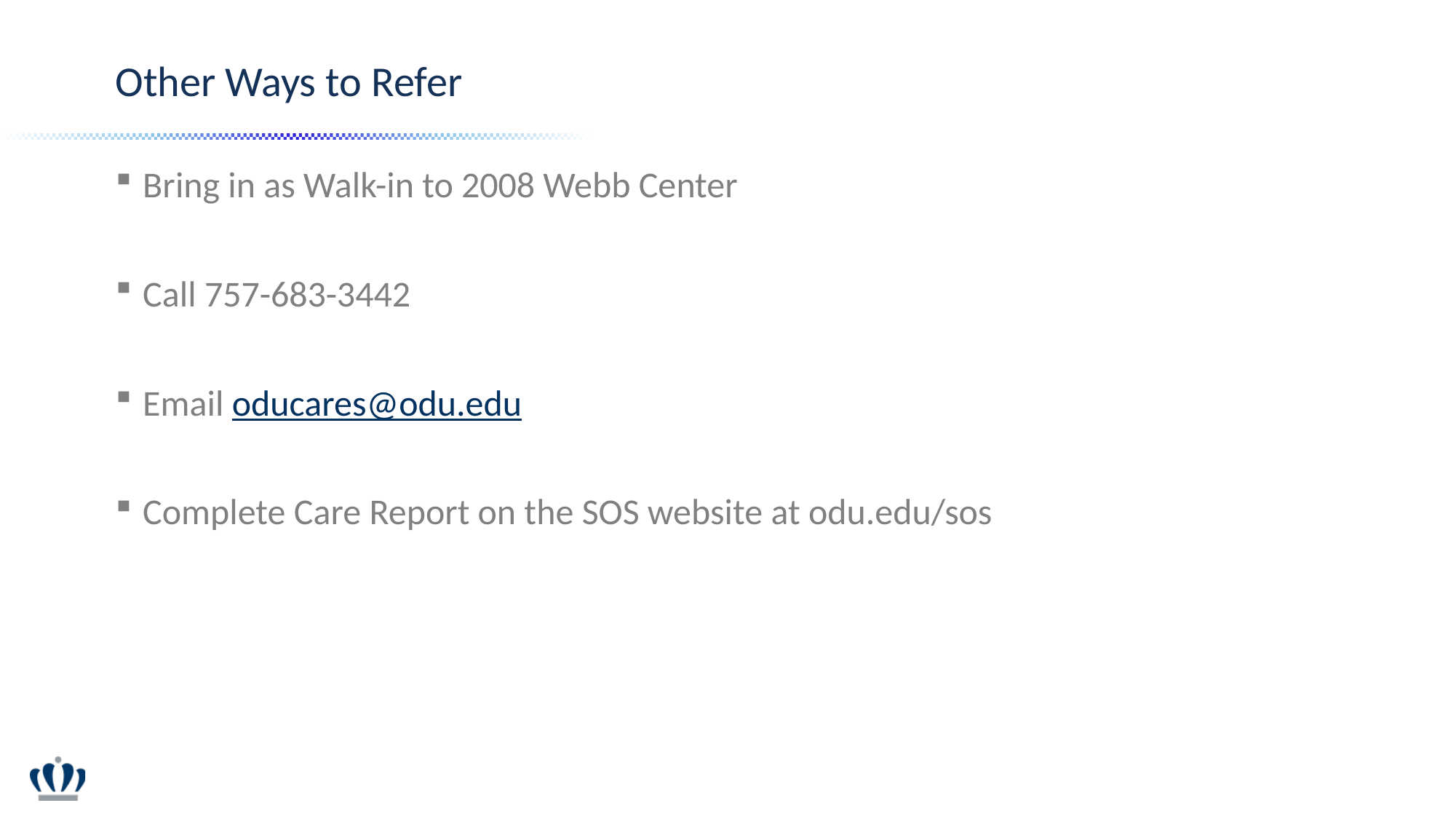

Other Ways to Refer
Bring in as Walk-in to 2008 Webb Center

Call 757-683-3442

Email oducares@odu.edu

Complete Care Report on the SOS website at odu.edu/sos